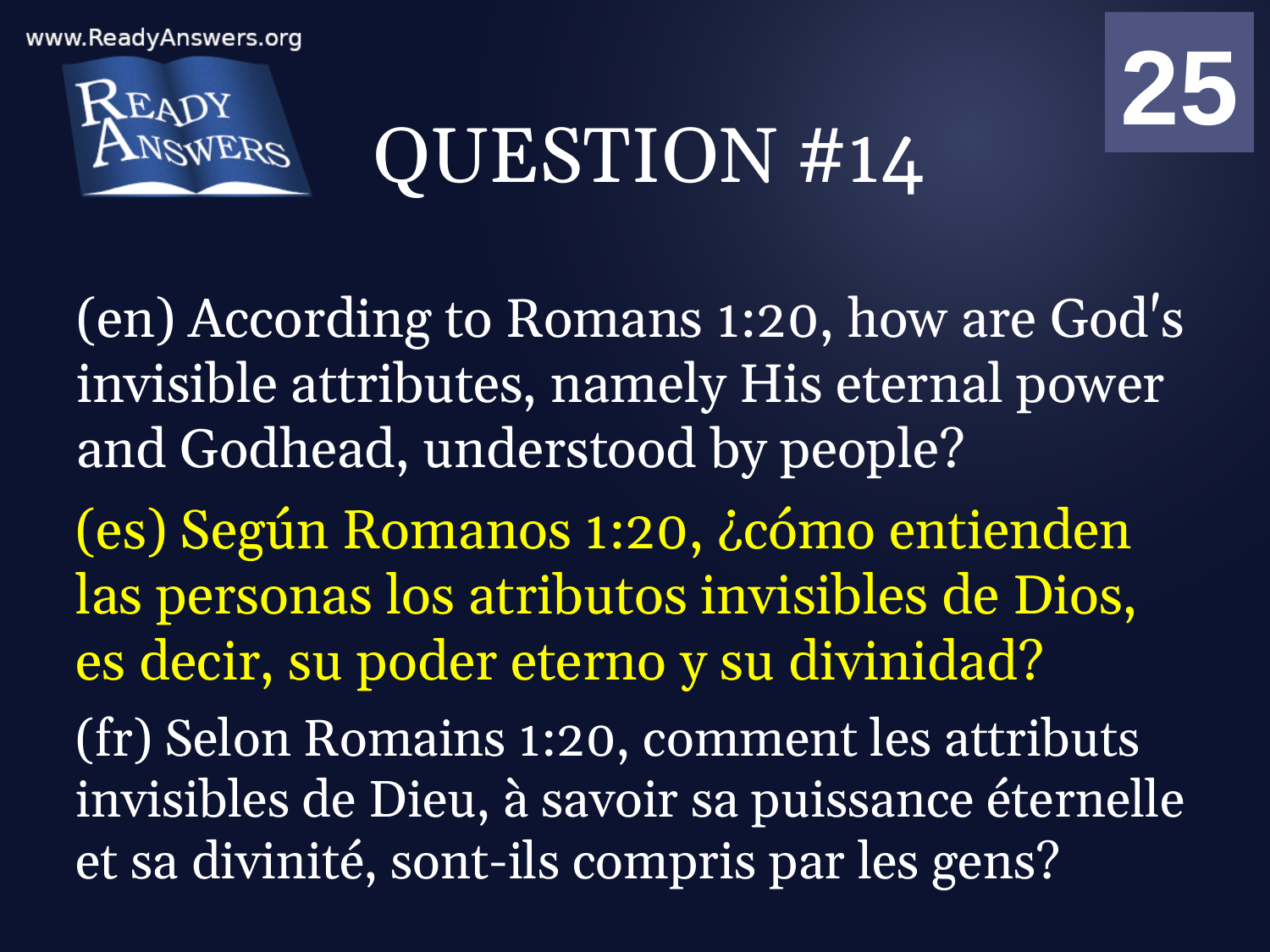

01
02
03
04
05
06
07
08
09
10
11
12
13
14
15
16
17
18
19
20
21
22
23
24
25
00
# QUESTION #14
(en) According to Romans 1:20, how are God's invisible attributes, namely His eternal power and Godhead, understood by people?
(es) Según Romanos 1:20, ¿cómo entienden las personas los atributos invisibles de Dios, es decir, su poder eterno y su divinidad?
(fr) Selon Romains 1:20, comment les attributs invisibles de Dieu, à savoir sa puissance éternelle et sa divinité, sont-ils compris par les gens?